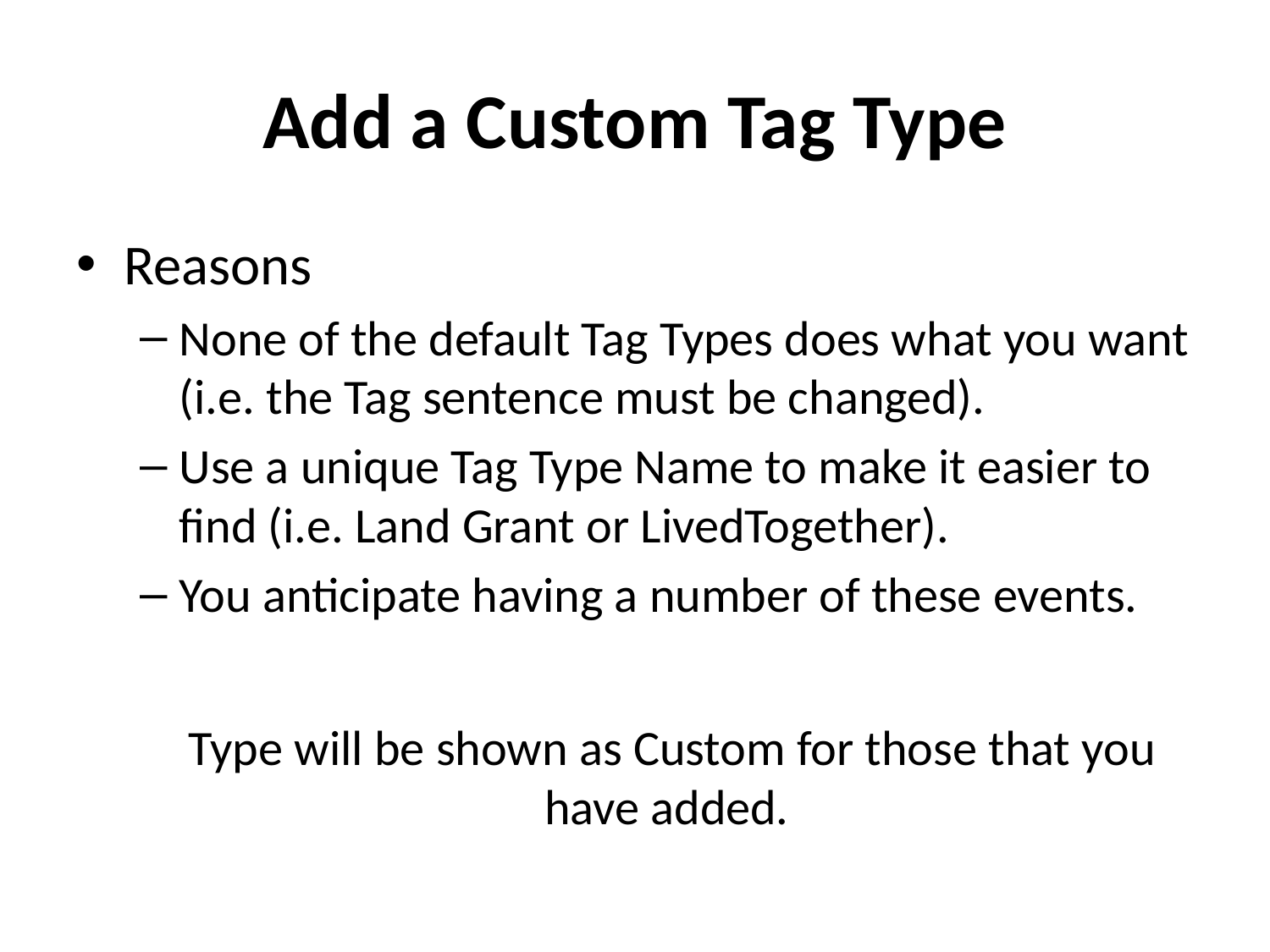

# Add a Custom Tag Type
Reasons
None of the default Tag Types does what you want (i.e. the Tag sentence must be changed).
Use a unique Tag Type Name to make it easier to find (i.e. Land Grant or LivedTogether).
You anticipate having a number of these events.

 Type will be shown as Custom for those that you have added.